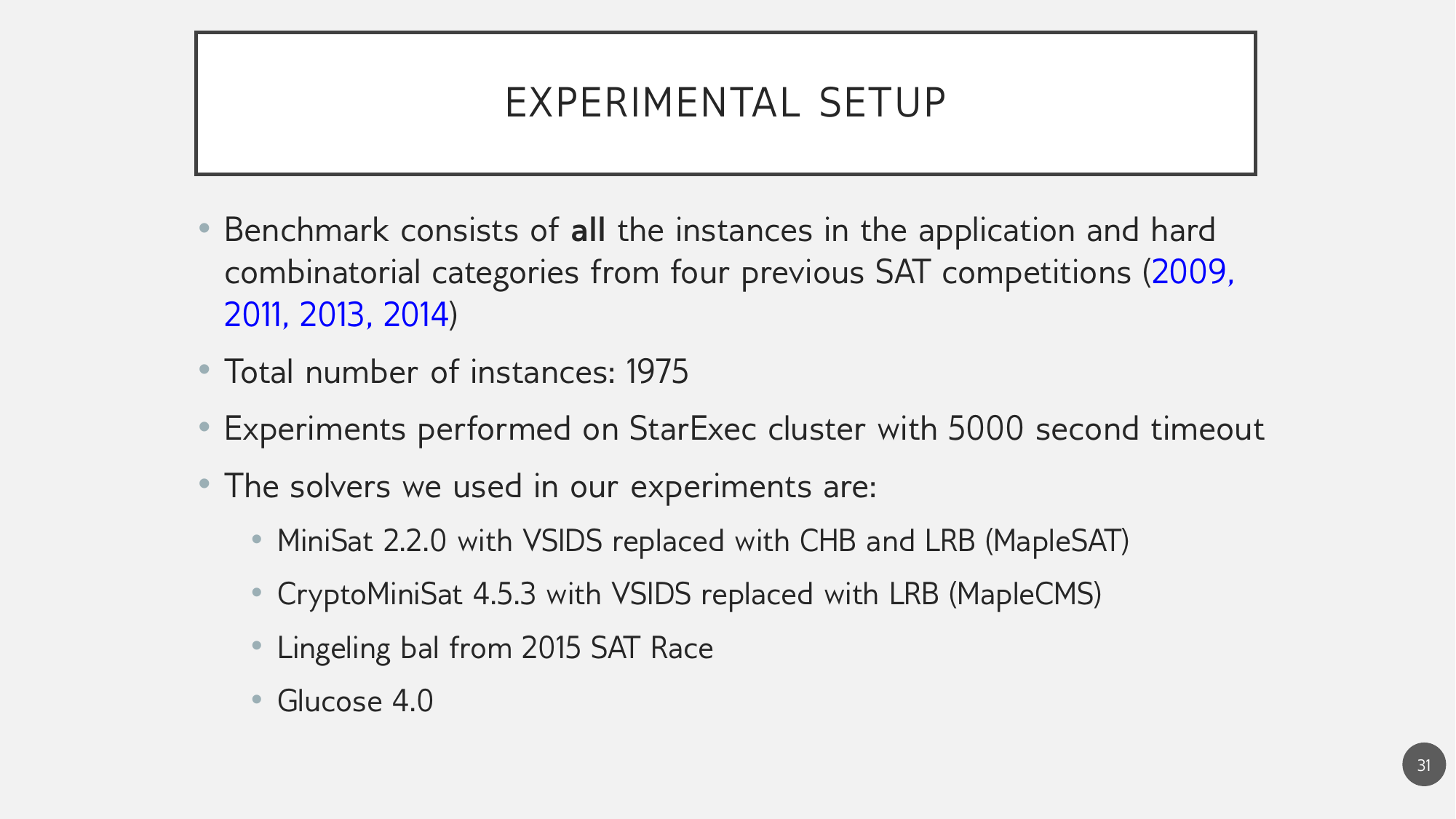

# Experimental SETUP
Benchmark consists of all the instances in the application and hard combinatorial categories from four previous SAT competitions (2009, 2011, 2013, 2014)
Total number of instances: 1975
Experiments performed on StarExec cluster with 5000 second timeout
The solvers we used in our experiments are:
MiniSat 2.2.0 with VSIDS replaced with CHB and LRB (MapleSAT)
CryptoMiniSat 4.5.3 with VSIDS replaced with LRB (MapleCMS)
Lingeling bal from 2015 SAT Race
Glucose 4.0
31